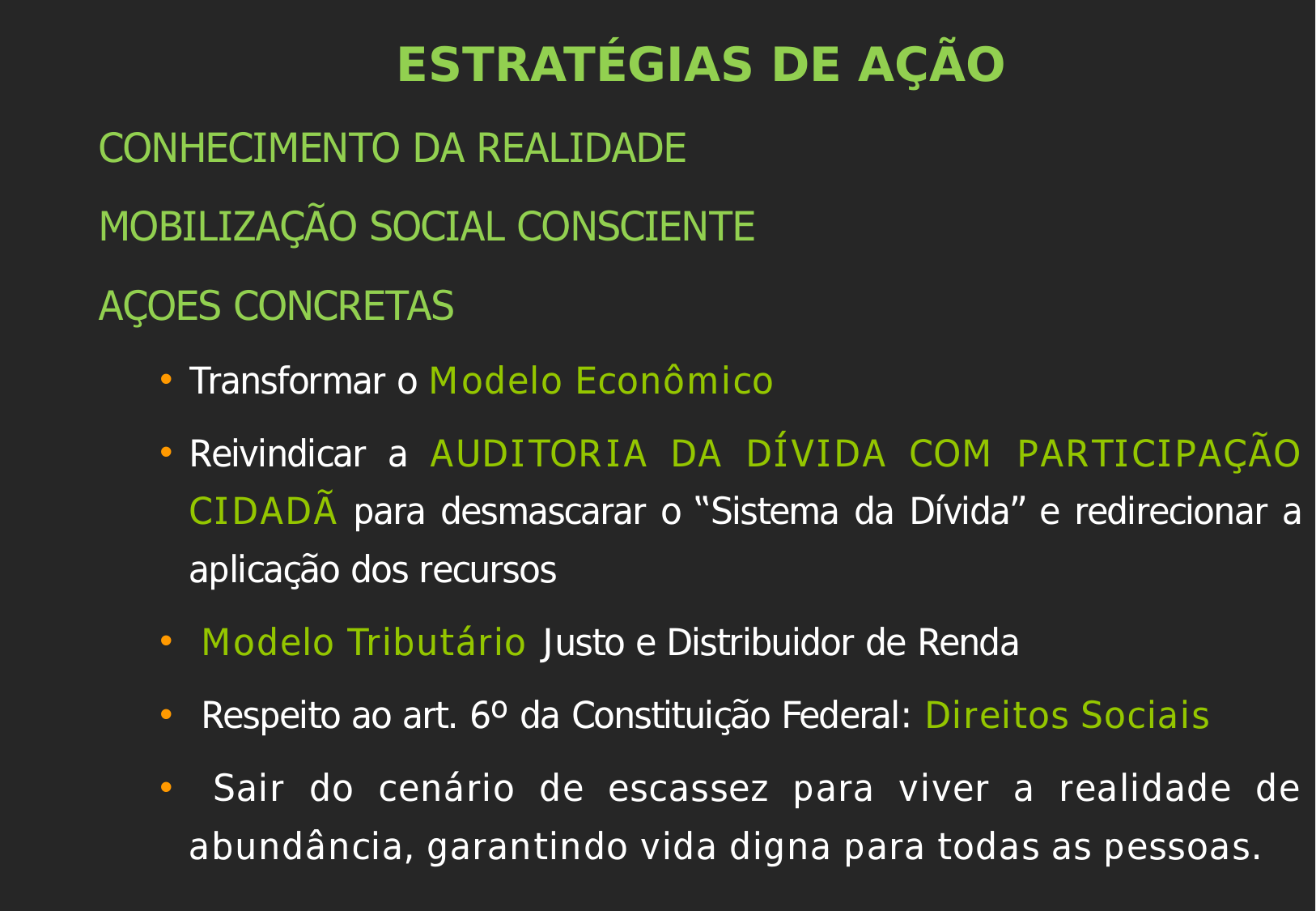

ESTRATÉGIAS DE AÇÃO
CONHECIMENTO DA REALIDADE
MOBILIZAÇÃO SOCIAL CONSCIENTE
AÇOES CONCRETAS
Transformar o Modelo Econômico
Reivindicar a AUDITORIA DA DÍVIDA COM PARTICIPAÇÃO CIDADÃ para desmascarar o “Sistema da Dívida” e redirecionar a aplicação dos recursos
 Modelo Tributário Justo e Distribuidor de Renda
 Respeito ao art. 6º da Constituição Federal: Direitos Sociais
 Sair do cenário de escassez para viver a realidade de abundância, garantindo vida digna para todas as pessoas.